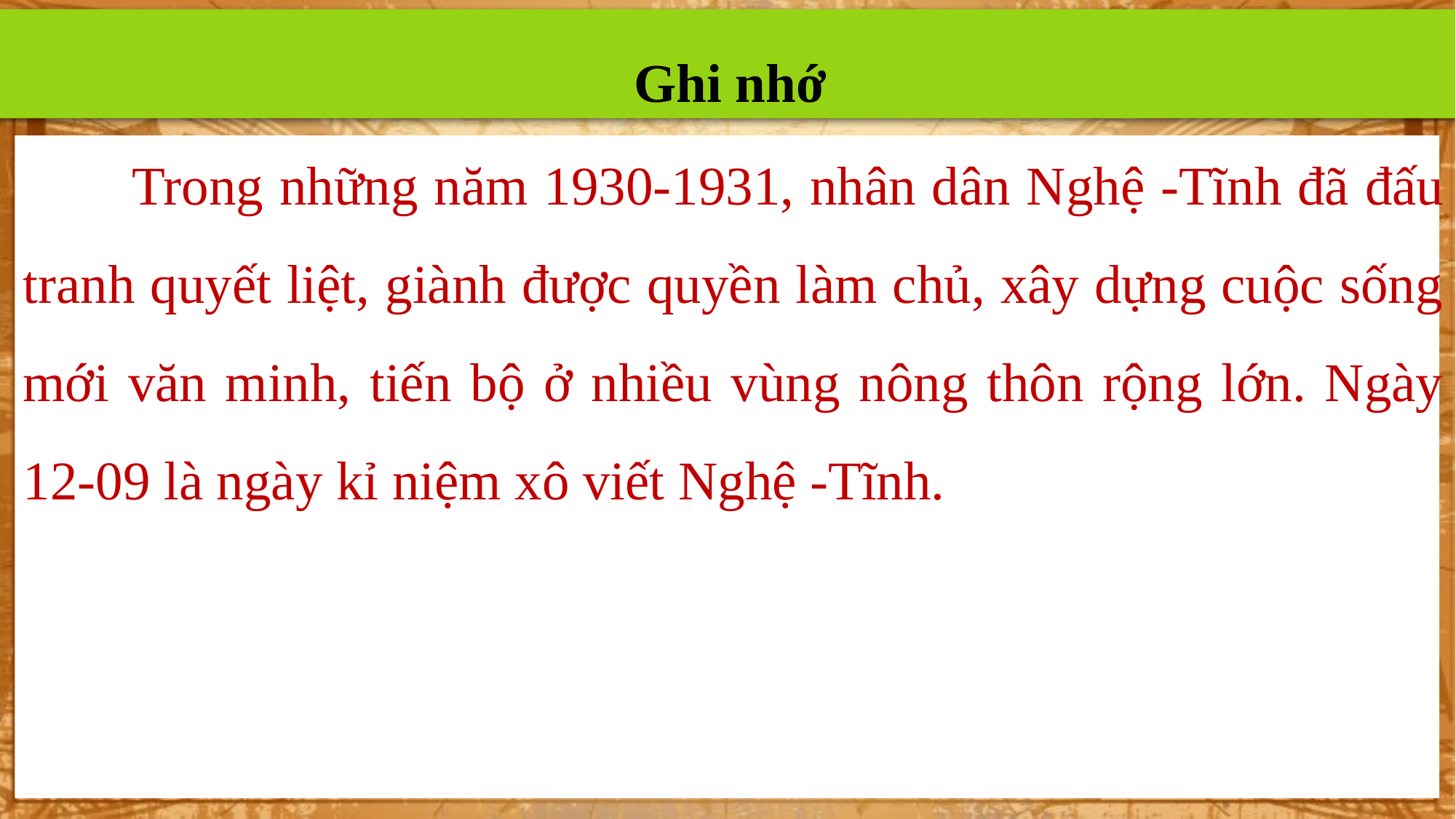

Ghi nhớ
	Trong những năm 1930-1931, nhân dân Nghệ -Tĩnh đã đấu tranh quyết liệt, giành được quyền làm chủ, xây dựng cuộc sống mới văn minh, tiến bộ ở nhiều vùng nông thôn rộng lớn. Ngày 12-09 là ngày kỉ niệm xô viết Nghệ -Tĩnh.